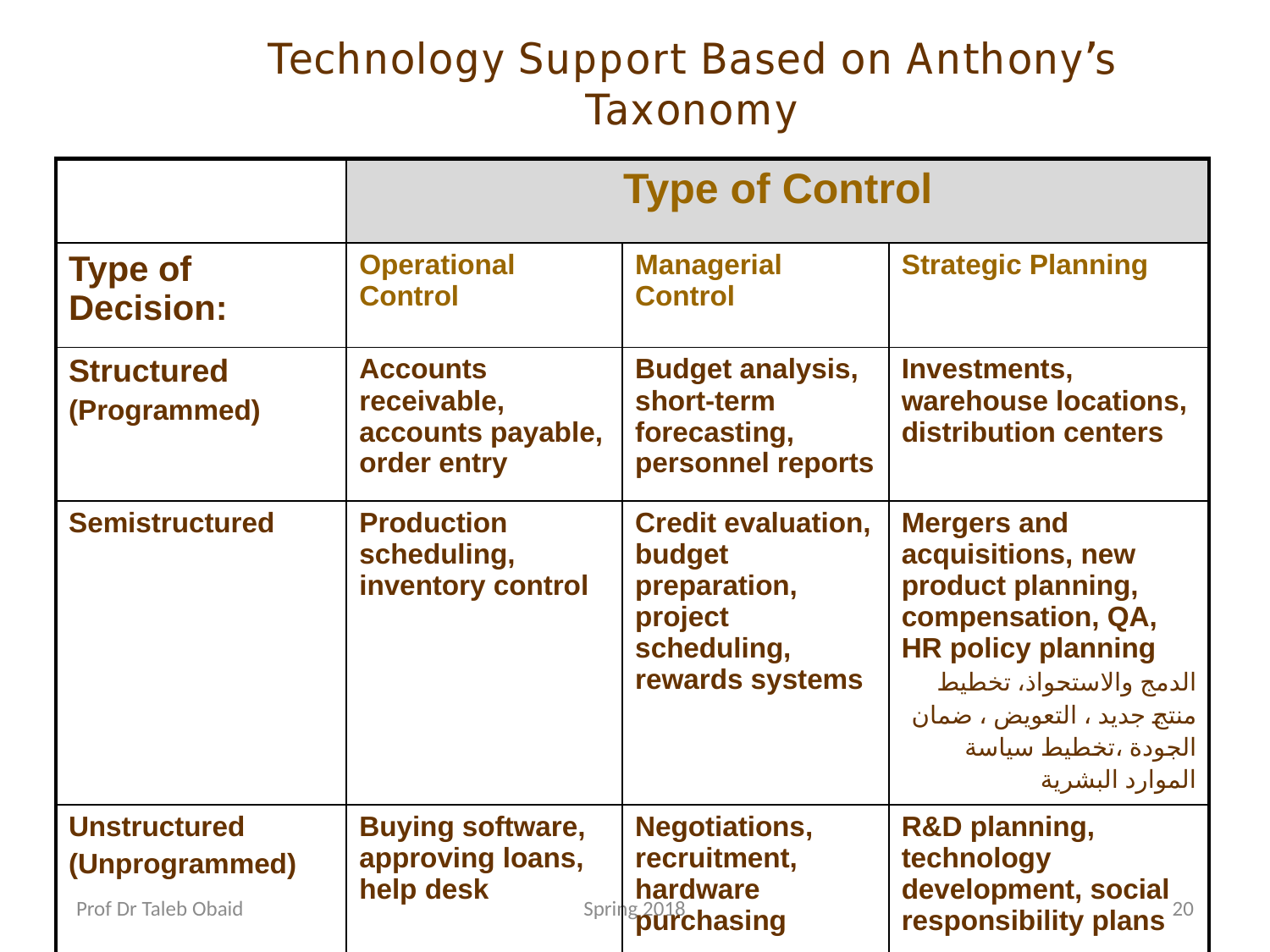

Technology Support Based on Anthony’s Taxonomy
|  | Type of Control |  |  |
| --- | --- | --- | --- |
| Type of Decision: | Operational Control | Managerial Control | Strategic Planning |
| Structured (Programmed) | Accounts receivable, accounts payable, order entry | Budget analysis, short-term forecasting, personnel reports | Investments, warehouse locations, distribution centers |
| Semistructured | Production scheduling, inventory control | Credit evaluation, budget preparation, project scheduling, rewards systems | Mergers and acquisitions, new product planning, compensation, QA, HR policy planning الدمج والاستحواذ، تخطيط منتج جديد ، التعويض ، ضمان الجودة ،تخطيط سياسة الموارد البشرية |
| Unstructured (Unprogrammed) | Buying software, approving loans, help desk | Negotiations, recruitment, hardware purchasing | R&D planning, technology development, social responsibility plans |
Prof Dr Taleb Obaid
Spring 2018
20